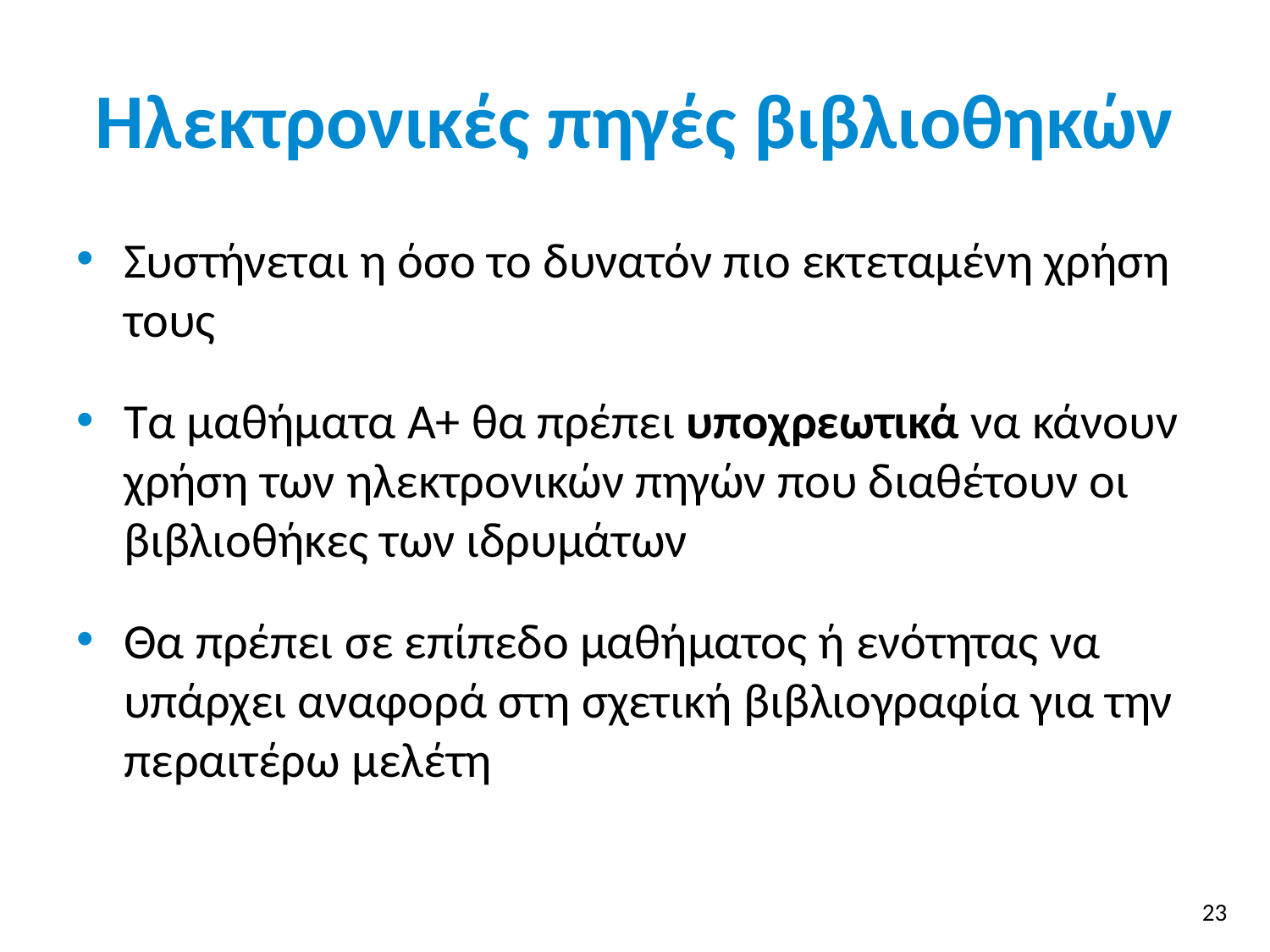

# Ηλεκτρονικές πηγές βιβλιοθηκών
Συστήνεται η όσο το δυνατόν πιο εκτεταμένη χρήση τους
Τα μαθήματα Α+ θα πρέπει υποχρεωτικά να κάνουν χρήση των ηλεκτρονικών πηγών που διαθέτουν οι βιβλιοθήκες των ιδρυμάτων
Θα πρέπει σε επίπεδο μαθήματος ή ενότητας να υπάρχει αναφορά στη σχετική βιβλιογραφία για την περαιτέρω μελέτη

23